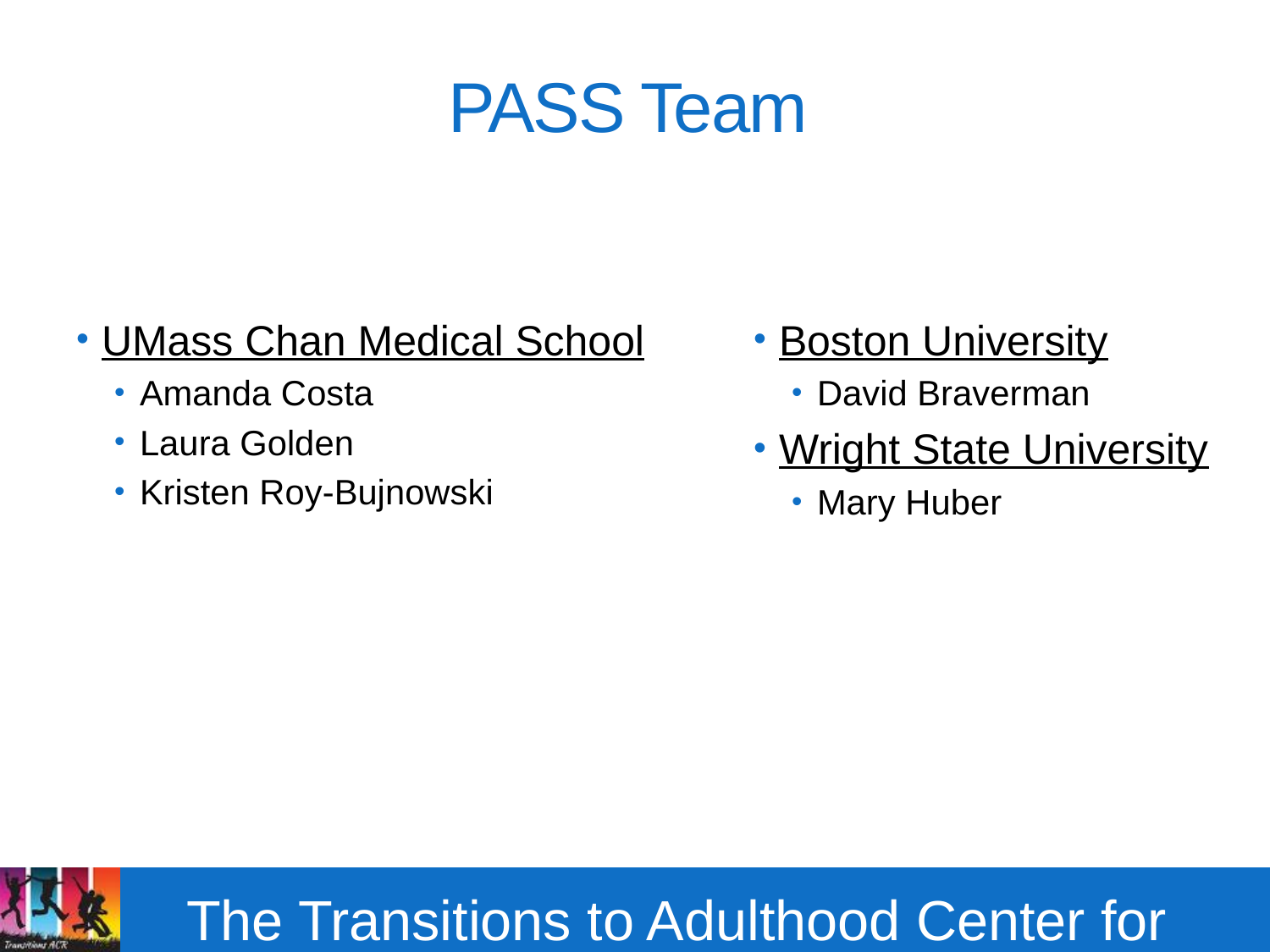

# PASS Team
UMass Chan Medical School
Amanda Costa
Laura Golden
Kristen Roy-Bujnowski
Boston University
David Braverman
Wright State University
Mary Huber